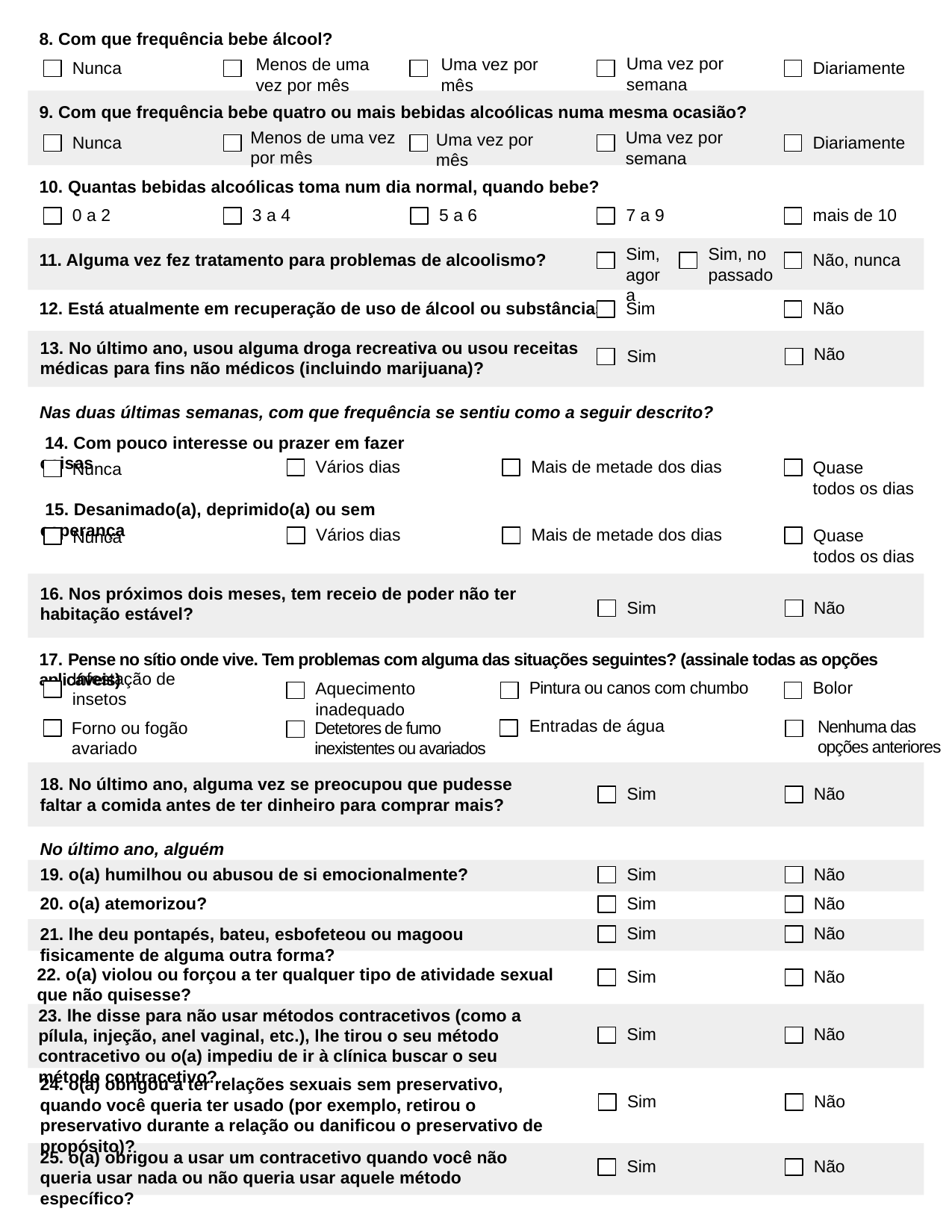

8. Com que frequência bebe álcool?
Uma vez por semana
Menos de uma vez por mês

Uma vez por mês

Nunca

Diariamente

9. Com que frequência bebe quatro ou mais bebidas alcoólicas numa mesma ocasião?
Menos de uma vez por mês

Uma vez por semana
Uma vez por mês

Nunca

Diariamente

10. Quantas bebidas alcoólicas toma num dia normal, quando bebe?
0 a 2

3 a 4

5 a 6

7 a 9
mais de 10

Sim, agora
Sim, no passado

11. Alguma vez fez tratamento para problemas de alcoolismo?
Não, nunca

12. Está atualmente em recuperação de uso de álcool ou substâncias?
Sim
Não

13. No último ano, usou alguma droga recreativa ou usou receitas médicas para fins não médicos (incluindo marijuana)?

Não

Sim

Nas duas últimas semanas, com que frequência se sentiu como a seguir descrito?
 14. Com pouco interesse ou prazer em fazer coisas
Nunca

Vários dias

Mais de metade dos dias

Quase
todos os dias

 15. Desanimado(a), deprimido(a) ou sem esperança
Nunca

Vários dias

Mais de metade dos dias

Quase
todos os dias

16. Nos próximos dois meses, tem receio de poder não ter habitação estável?
Sim

Não

17. Pense no sítio onde vive. Tem problemas com alguma das situações seguintes? (assinale todas as opções aplicáveis)
Infestação de insetos

Aquecimento inadequado

Pintura ou canos com chumbo

Bolor

Entradas de água

Nenhuma das
opções anteriores

Forno ou fogão avariado

Detetores de fumo inexistentes ou avariados

18. No último ano, alguma vez se preocupou que pudesse faltar a comida antes de ter dinheiro para comprar mais?
Sim

Não

No último ano, alguém
19. o(a) humilhou ou abusou de si emocionalmente?
Sim

Não

20. o(a) atemorizou?
Sim

Não

21. lhe deu pontapés, bateu, esbofeteou ou magoou fisicamente de alguma outra forma?
Sim

Não

22. o(a) violou ou forçou a ter qualquer tipo de atividade sexual
que não quisesse?
Sim

Não

23. lhe disse para não usar métodos contracetivos (como a pílula, injeção, anel vaginal, etc.), lhe tirou o seu método contracetivo ou o(a) impediu de ir à clínica buscar o seu método contracetivo?
Sim

Não

24. o(a) obrigou a ter relações sexuais sem preservativo, quando você queria ter usado (por exemplo, retirou o preservativo durante a relação ou danificou o preservativo de propósito)?
Sim

Não

25. o(a) obrigou a usar um contracetivo quando você não queria usar nada ou não queria usar aquele método específico?
Sim

Não